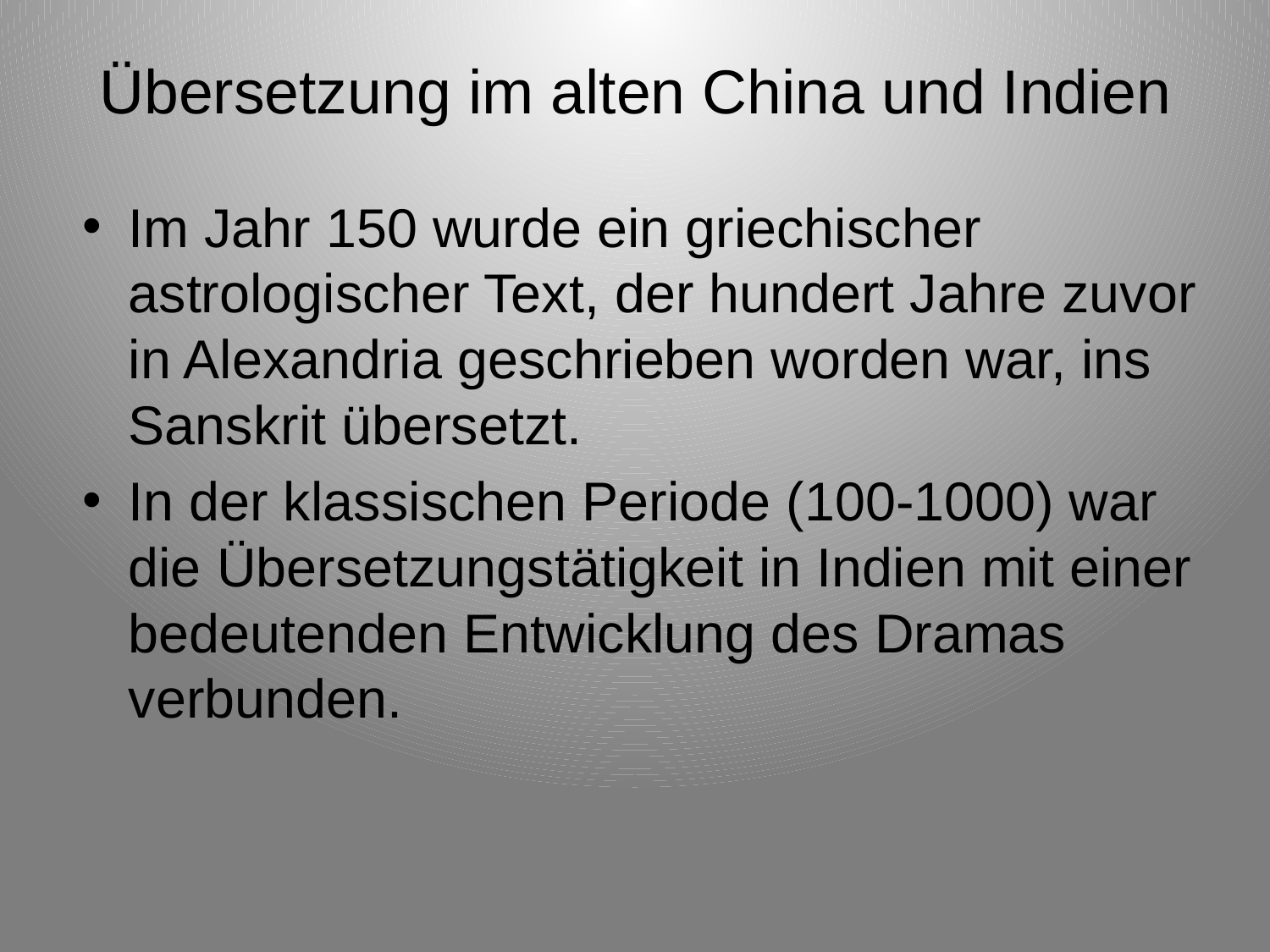

# Übersetzung im alten China und Indien
Im Jahr 150 wurde ein griechischer astrologischer Text, der hundert Jahre zuvor in Alexandria geschrieben worden war, ins Sanskrit übersetzt.
In der klassischen Periode (100-1000) war die Übersetzungstätigkeit in Indien mit einer bedeutenden Entwicklung des Dramas verbunden.